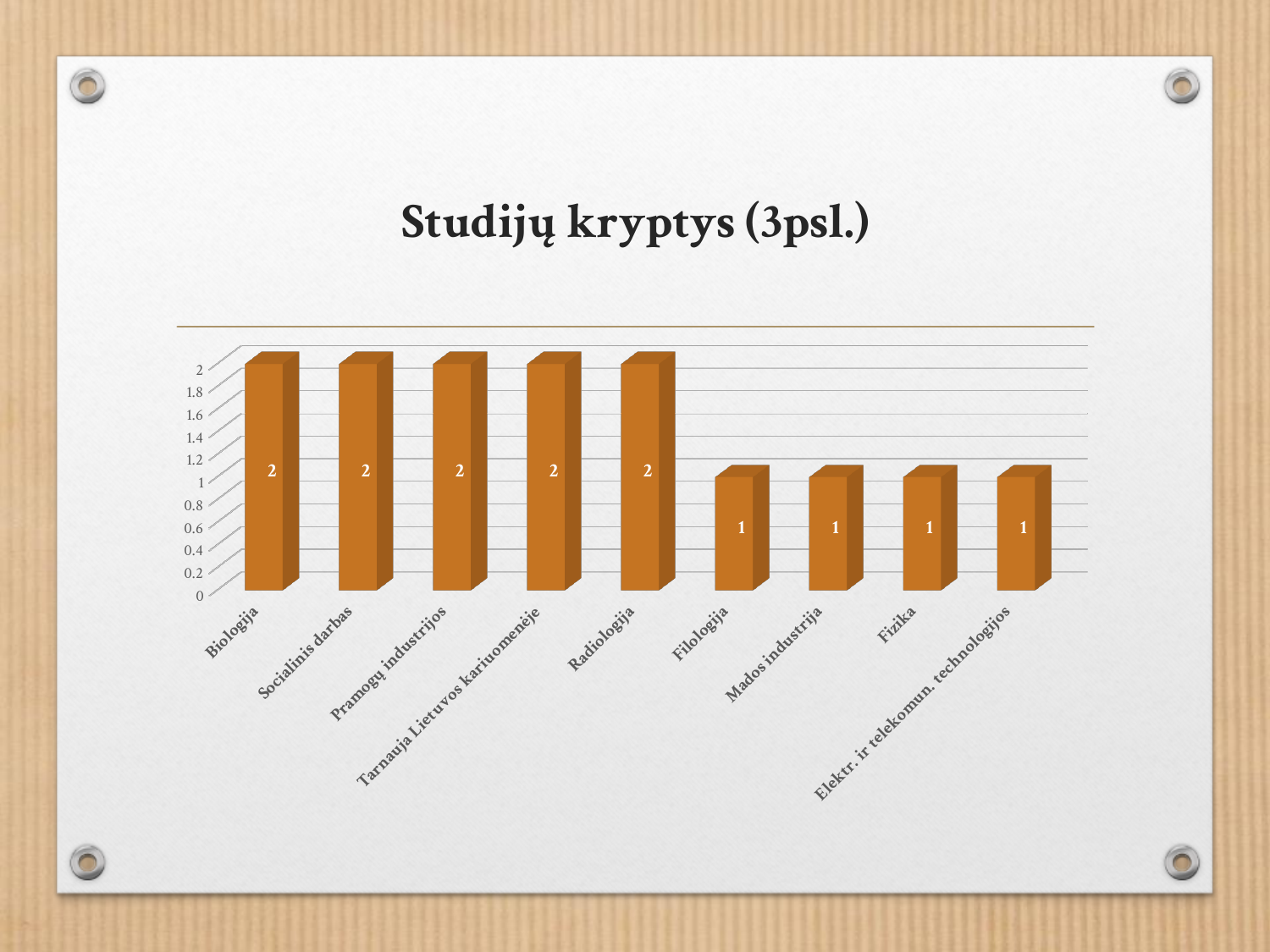

# Studijų kryptys (3psl.)

### Chart

| Category |
|---|

[unsupported chart]